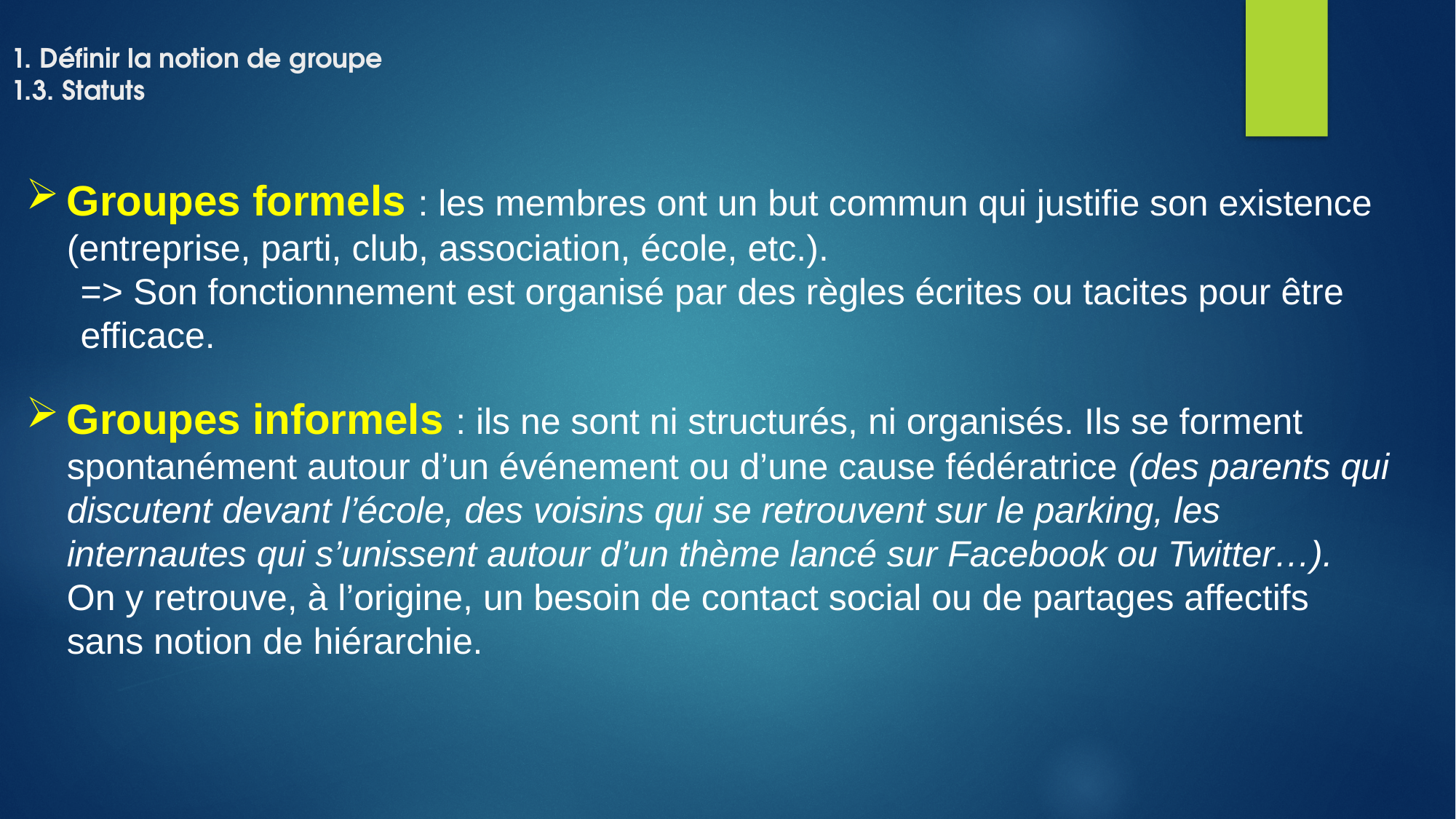

# 1. Définir la notion de groupe 1.3. Statuts
Groupes formels : les membres ont un but commun qui justifie son existence (entreprise, parti, club, association, école, etc.).
=> Son fonctionnement est organisé par des règles écrites ou tacites pour être efficace.
Groupes informels : ils ne sont ni structurés, ni organisés. Ils se forment spontanément autour d’un événement ou d’une cause fédératrice (des parents qui discutent devant l’école, des voisins qui se retrouvent sur le parking, les internautes qui s’unissent autour d’un thème lancé sur Facebook ou Twitter…). On y retrouve, à l’origine, un besoin de contact social ou de partages affectifs sans notion de hiérarchie.